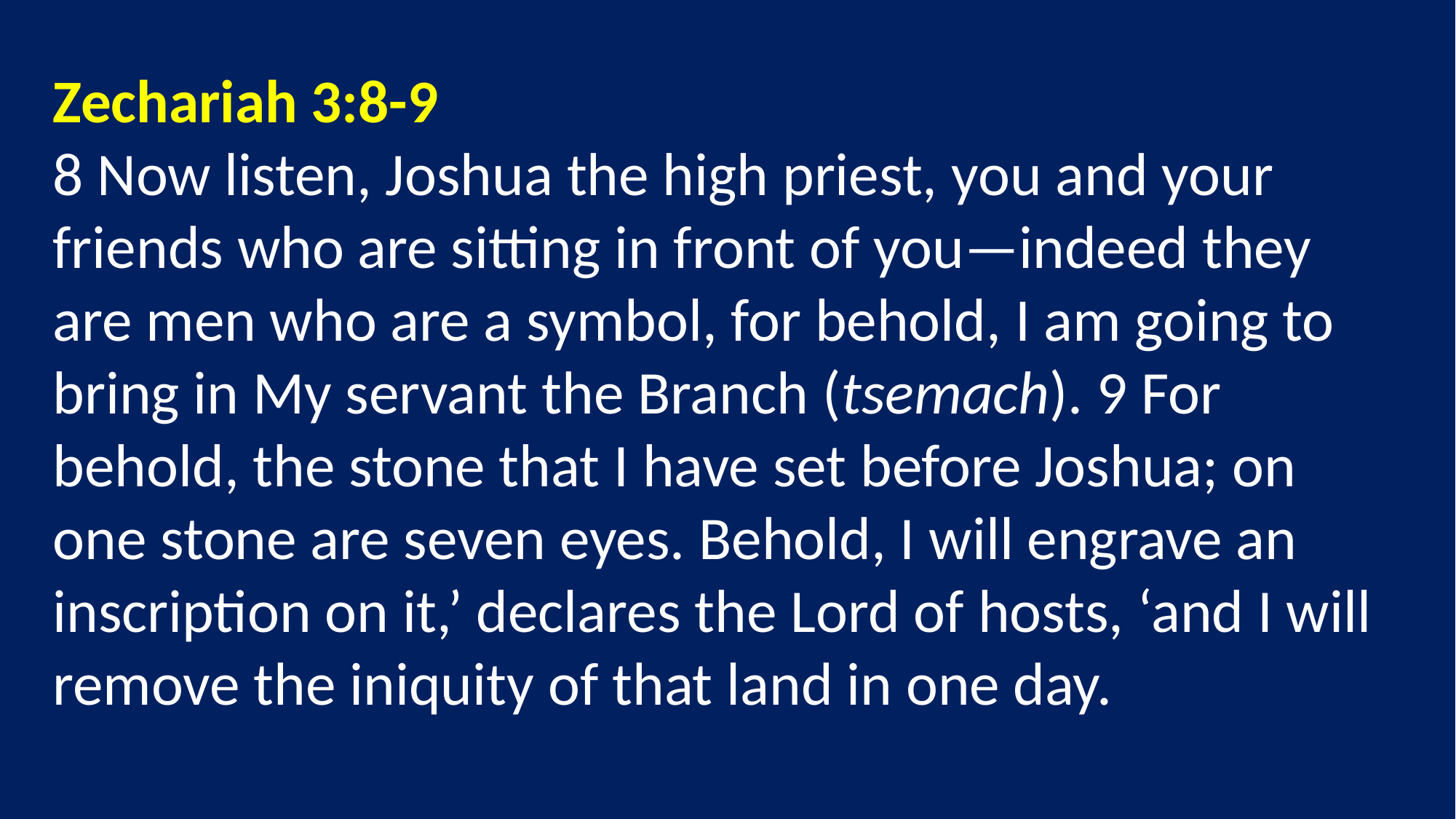

Zechariah 3:8-9
8 Now listen, Joshua the high priest, you and your friends who are sitting in front of you—indeed they are men who are a symbol, for behold, I am going to bring in My servant the Branch (tsemach). 9 For behold, the stone that I have set before Joshua; on one stone are seven eyes. Behold, I will engrave an inscription on it,’ declares the Lord of hosts, ‘and I will remove the iniquity of that land in one day.